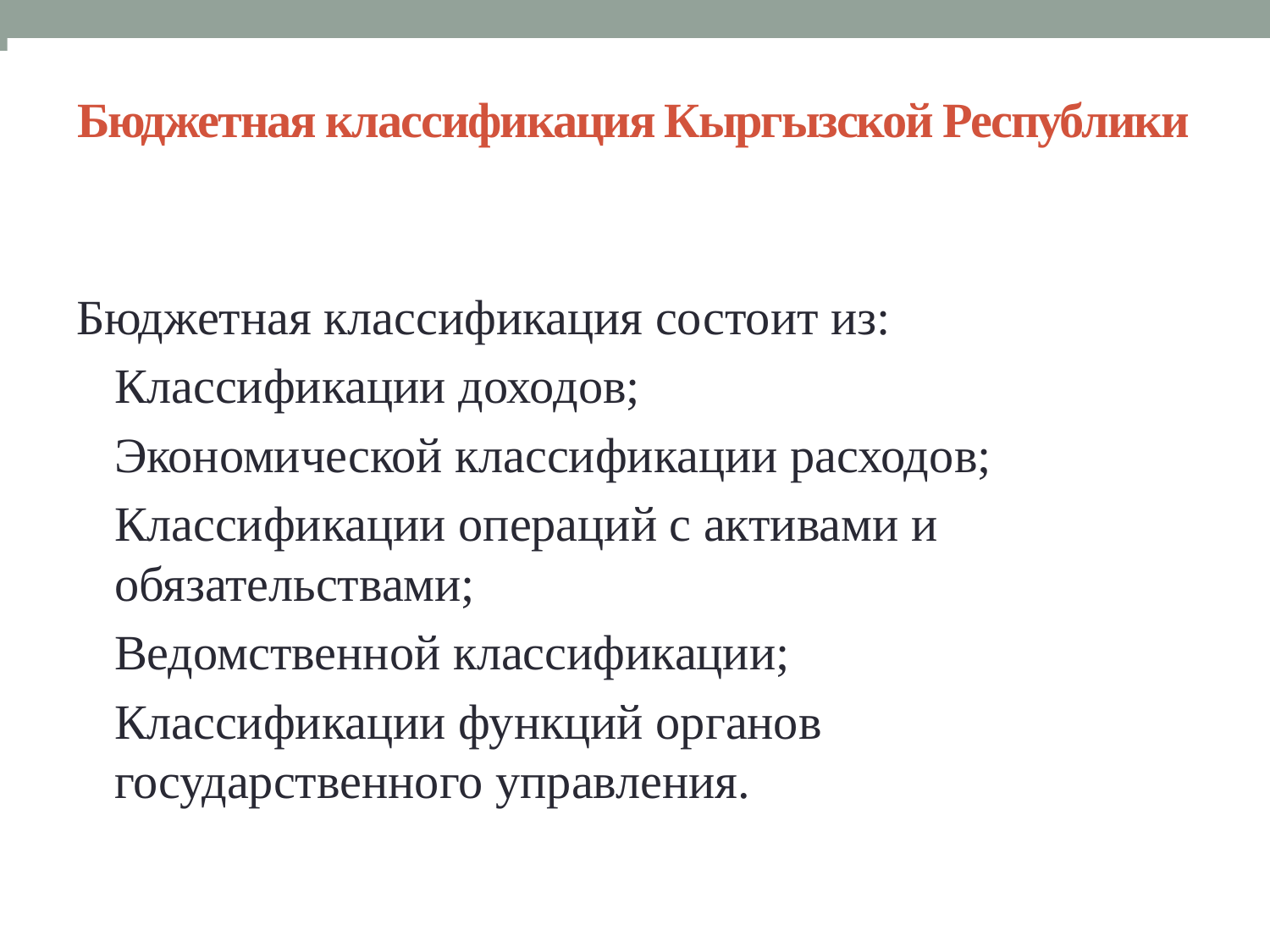

# Бюджетная классификация Кыргызской Республики

Бюджетная классификация состоит из:
Классификации доходов;
Экономической классификации расходов;
Классификации операций с активами и обязательствами;
Ведомственной классификации;
Классификации функций органов государственного управления.